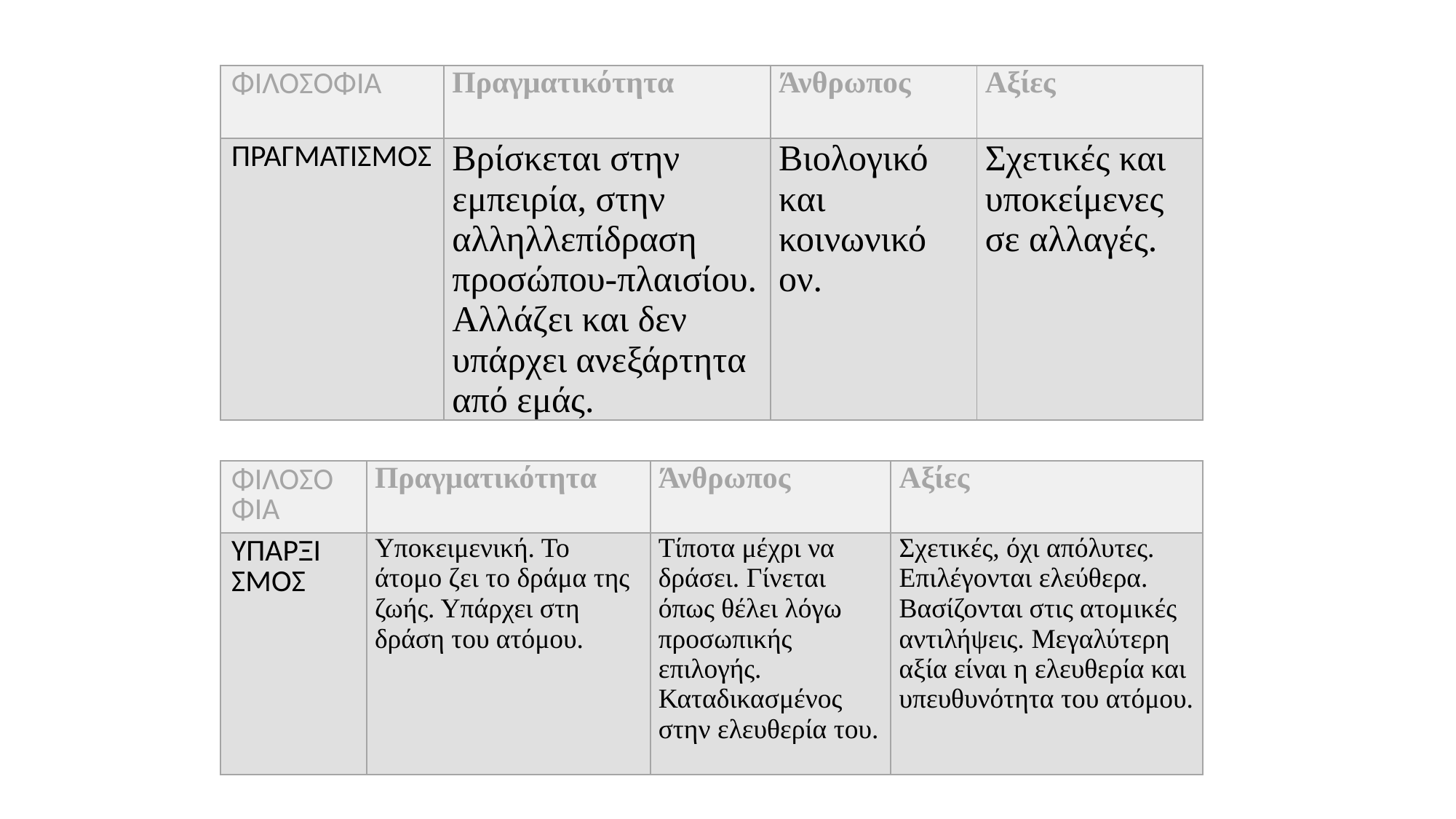

| ΦΙΛΟΣΟΦΙΑ | Πραγματικότητα | Άνθρωπος | Αξίες |
| --- | --- | --- | --- |
| ΠΡΑΓΜΑΤΙΣΜΌΣ | Βρίσκεται στην εμπειρία, στην αλληλλεπίδραση προσώπου-πλαισίου. Αλλάζει και δεν υπάρχει ανεξάρτητα από εμάς. | Βιολογικό και κοινωνικό ον. | Σχετικές και υποκείμενες σε αλλαγές. |
| ΦΙΛΟΣΟΦΙΑ | Πραγματικότητα | Άνθρωπος | Αξίες |
| --- | --- | --- | --- |
| ΥΠΑΡΞΙ ΣΜΟΣ | Υποκειμενική. Το άτομο ζει το δράμα της ζωής. Υπάρχει στη δράση του ατόμου. | Τίποτα μέχρι να δράσει. Γίνεται όπως θέλει λόγω προσωπικής επιλογής. Καταδικασμένος στην ελευθερία του. | Σχετικές, όχι απόλυτες. Επιλέγονται ελεύθερα. Βασίζονται στις ατομικές αντιλήψεις. Μεγαλύτερη αξία είναι η ελευθερία και υπευθυνότητα του ατόμου. |